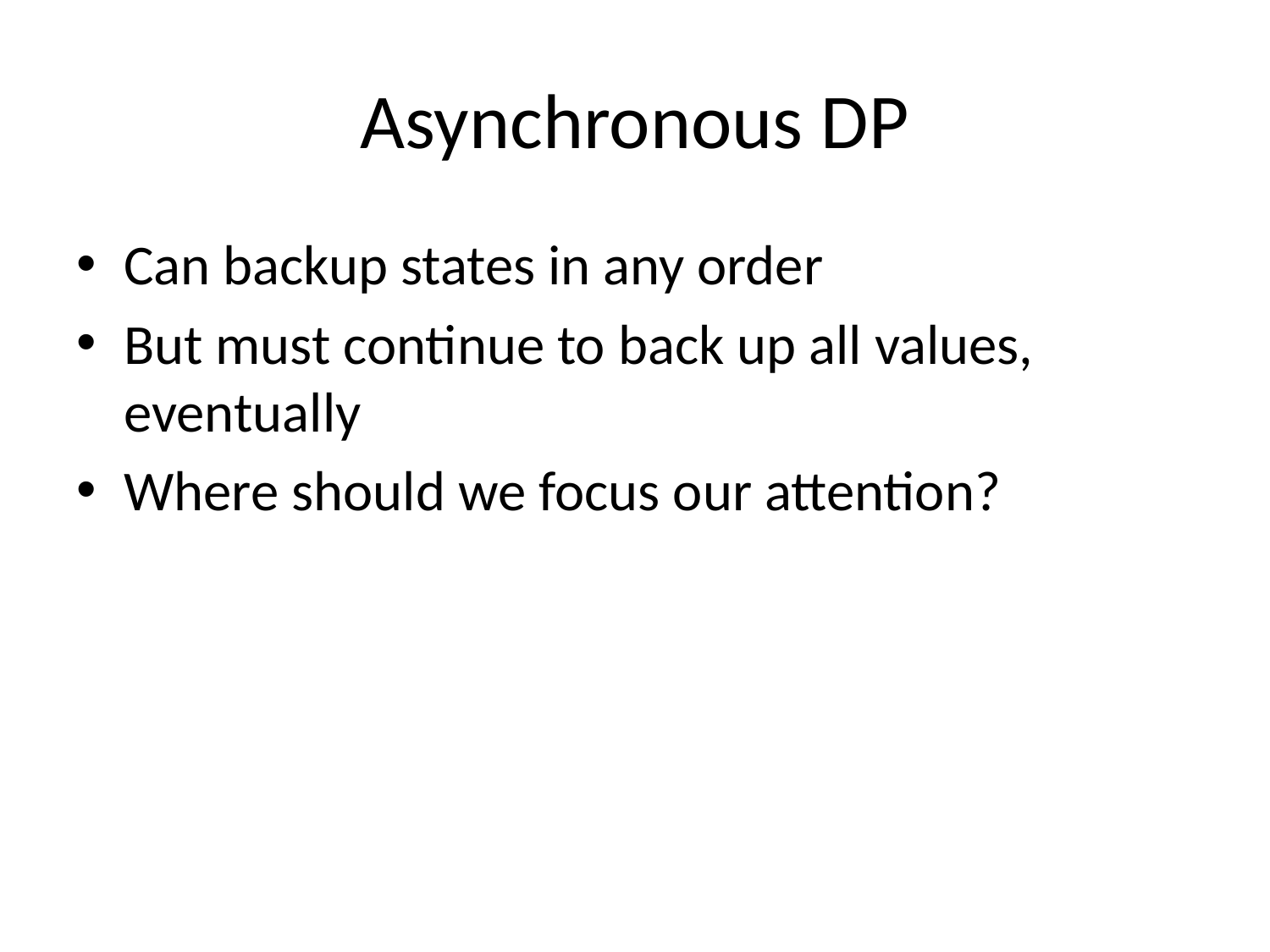

# Asynchronous DP
Can backup states in any order
But must continue to back up all values, eventually
Where should we focus our attention?